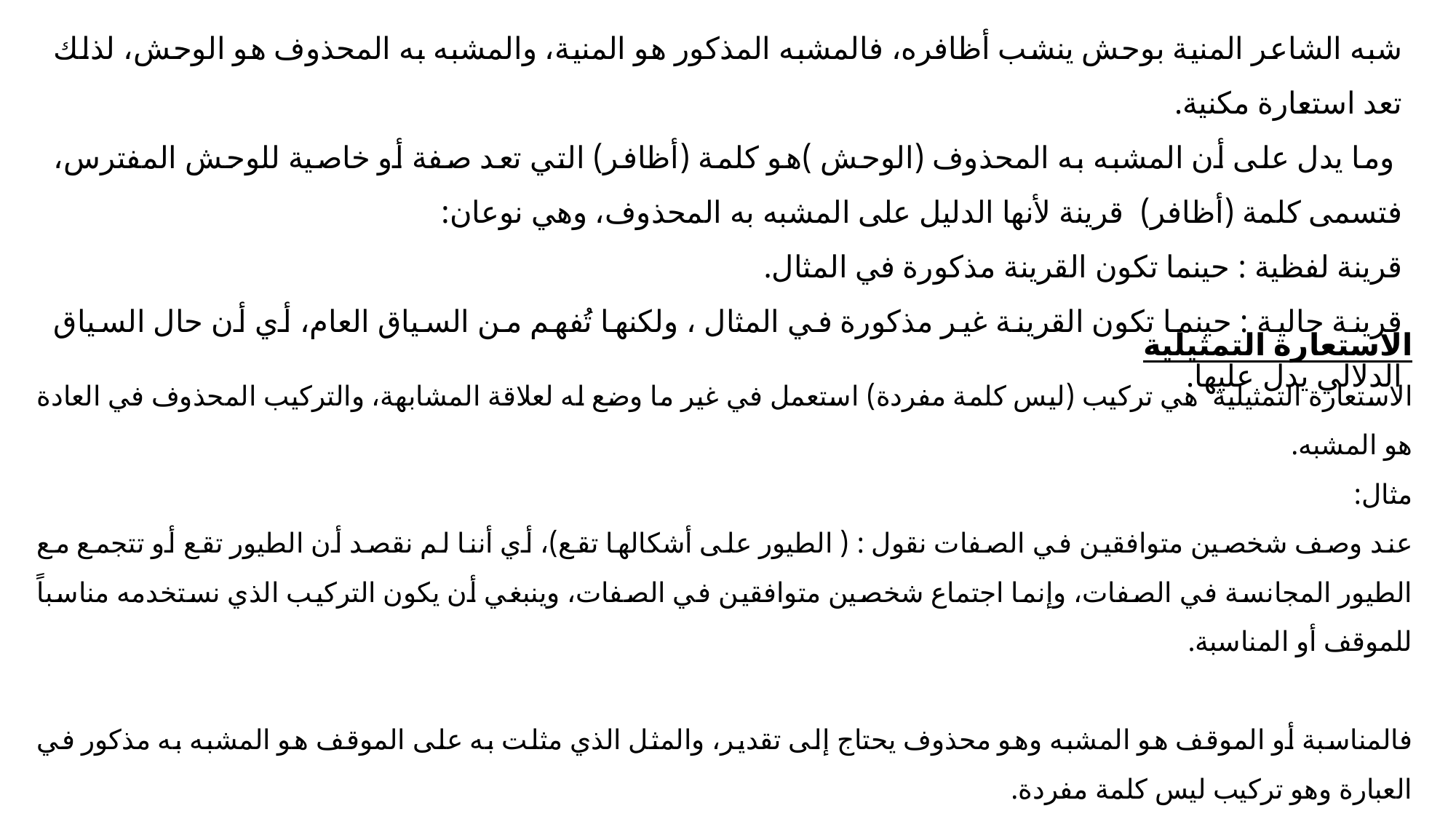

شبه الشاعر المنية بوحش ينشب أظافره، فالمشبه المذكور هو المنية، والمشبه به المحذوف هو الوحش، لذلك تعد استعارة مكنية.
 وما يدل على أن المشبه به المحذوف (الوحش )هو كلمة (أظافر) التي تعد صفة أو خاصية للوحش المفترس، فتسمى كلمة (أظافر)  قرينة لأنها الدليل على المشبه به المحذوف، وهي نوعان:
قرينة لفظية : حينما تكون القرينة مذكورة في المثال.
قرينة حالية : حينما تكون القرينة غير مذكورة في المثال ، ولكنها تُفهم من السياق العام، أي أن حال السياق الدلالي يدل عليها.
الاستعارة التمثيلية
الاستعارة التمثيلية  هي تركيب (ليس كلمة مفردة) استعمل في غير ما وضع له لعلاقة المشابهة، والتركيب المحذوف في العادة هو المشبه.
مثال:
عند وصف شخصين متوافقين في الصفات نقول : ( الطيور على أشكالها تقع)، أي أننا لم نقصد أن الطيور تقع أو تتجمع مع الطيور المجانسة في الصفات، وإنما اجتماع شخصين متوافقين في الصفات، وينبغي أن يكون التركيب الذي نستخدمه مناسباً للموقف أو المناسبة.

فالمناسبة أو الموقف هو المشبه وهو محذوف يحتاج إلى تقدير، والمثل الذي مثلت به على الموقف هو المشبه به مذكور في العبارة وهو تركيب ليس كلمة مفردة.